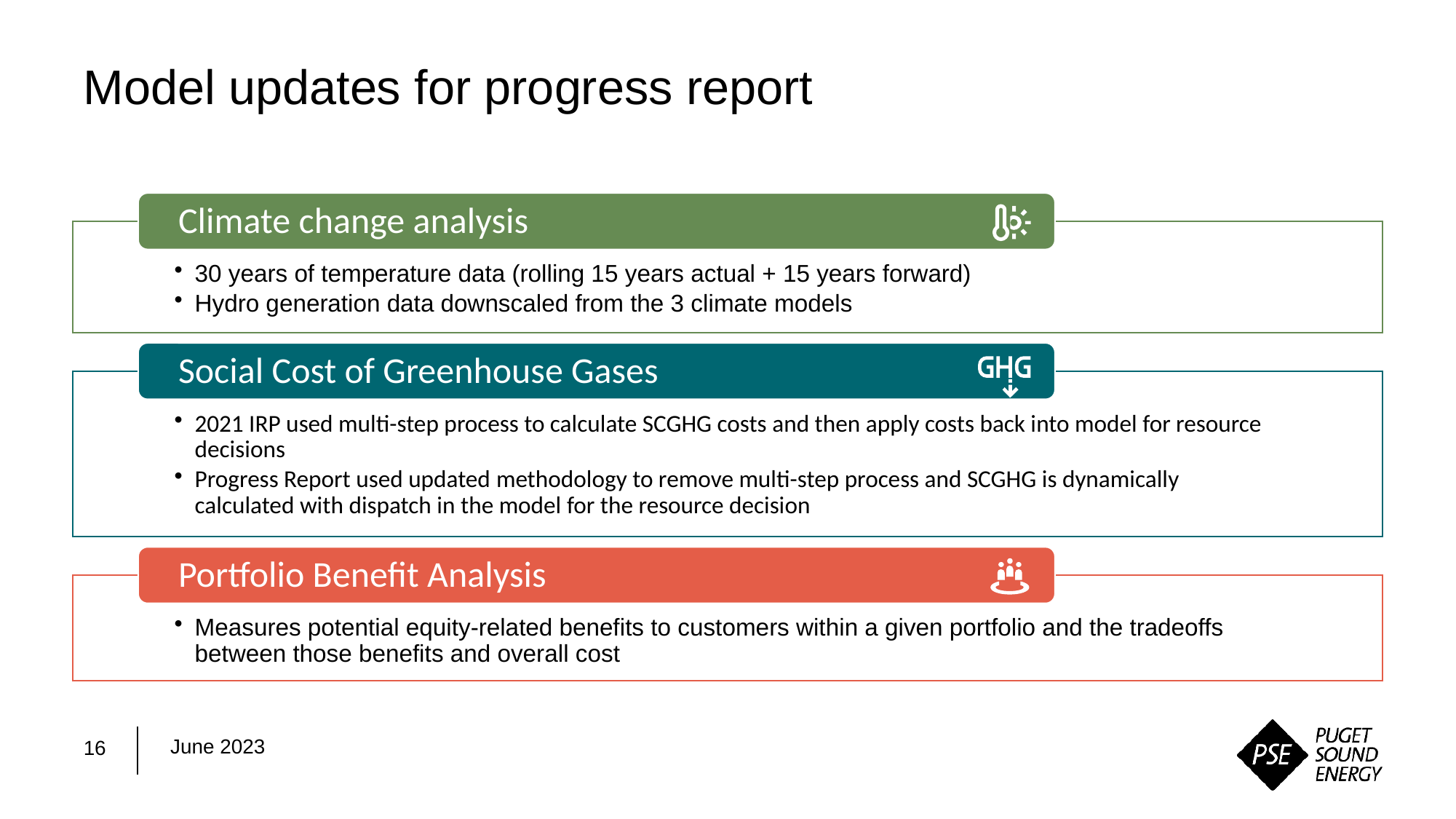

# Model updates for progress report
30 years of temperature data (rolling 15 years actual + 15 years forward)
Hydro generation data downscaled from the 3 climate models
Climate change analysis
2021 IRP used multi-step process to calculate SCGHG costs and then apply costs back into model for resource decisions
Progress Report used updated methodology to remove multi-step process and SCGHG is dynamically calculated with dispatch in the model for the resource decision
Social Cost of Greenhouse Gases
Measures potential equity-related benefits to customers within a given portfolio and the tradeoffs between those benefits and overall cost
Portfolio Benefit Analysis